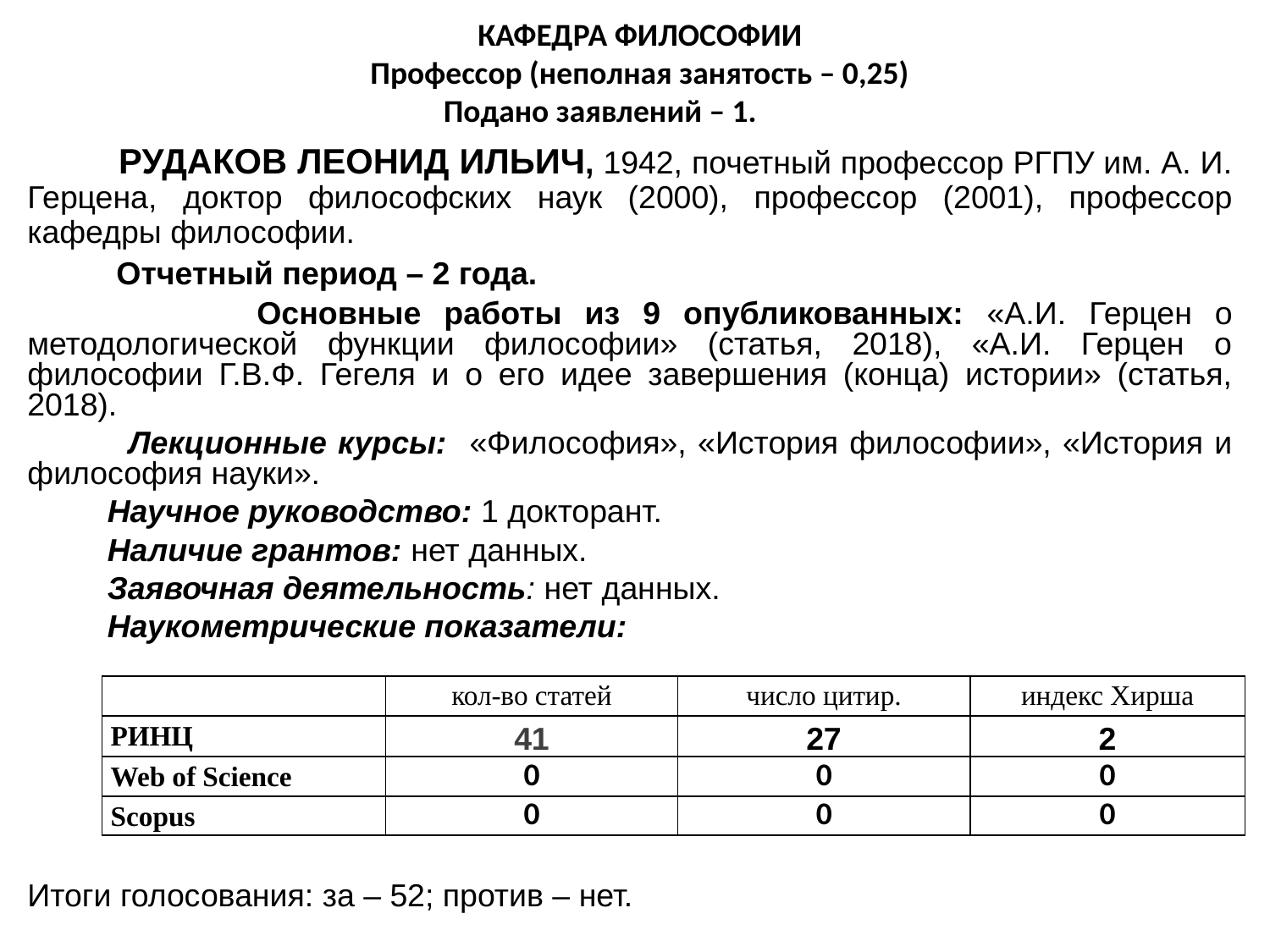

КАФЕДРА ФИЛОСОФИИ
Профессор (неполная занятость – 0,25)
Подано заявлений – 1.
         РУДАКОВ ЛЕОНИД ИЛЬИЧ, 1942, почетный профессор РГПУ им. А. И. Герцена, доктор философских наук (2000), профессор (2001), профессор кафедры философии.
          Отчетный период – 2 года.
          Основные работы из 9 опубликованных: «А.И. Герцен о методологической функции философии» (статья, 2018), «А.И. Герцен о философии Г.В.Ф. Гегеля и о его идее завершения (конца) истории» (статья, 2018).
         Лекционные курсы:  «Философия», «История философии», «История и философия науки».
         Научное руководство: 1 докторант.
         Наличие грантов: нет данных.
         Заявочная деятельность: нет данных.
         Наукометрические показатели:

Итоги голосования: за – 52; против – нет.

|  | кол-во статей | число цитир. | индекс Хирша |
| --- | --- | --- | --- |
| РИНЦ | 41 | 27 | 2 |
| Web of Science | 0 | 0 | 0 |
| Scopus | 0 | 0 | 0 |